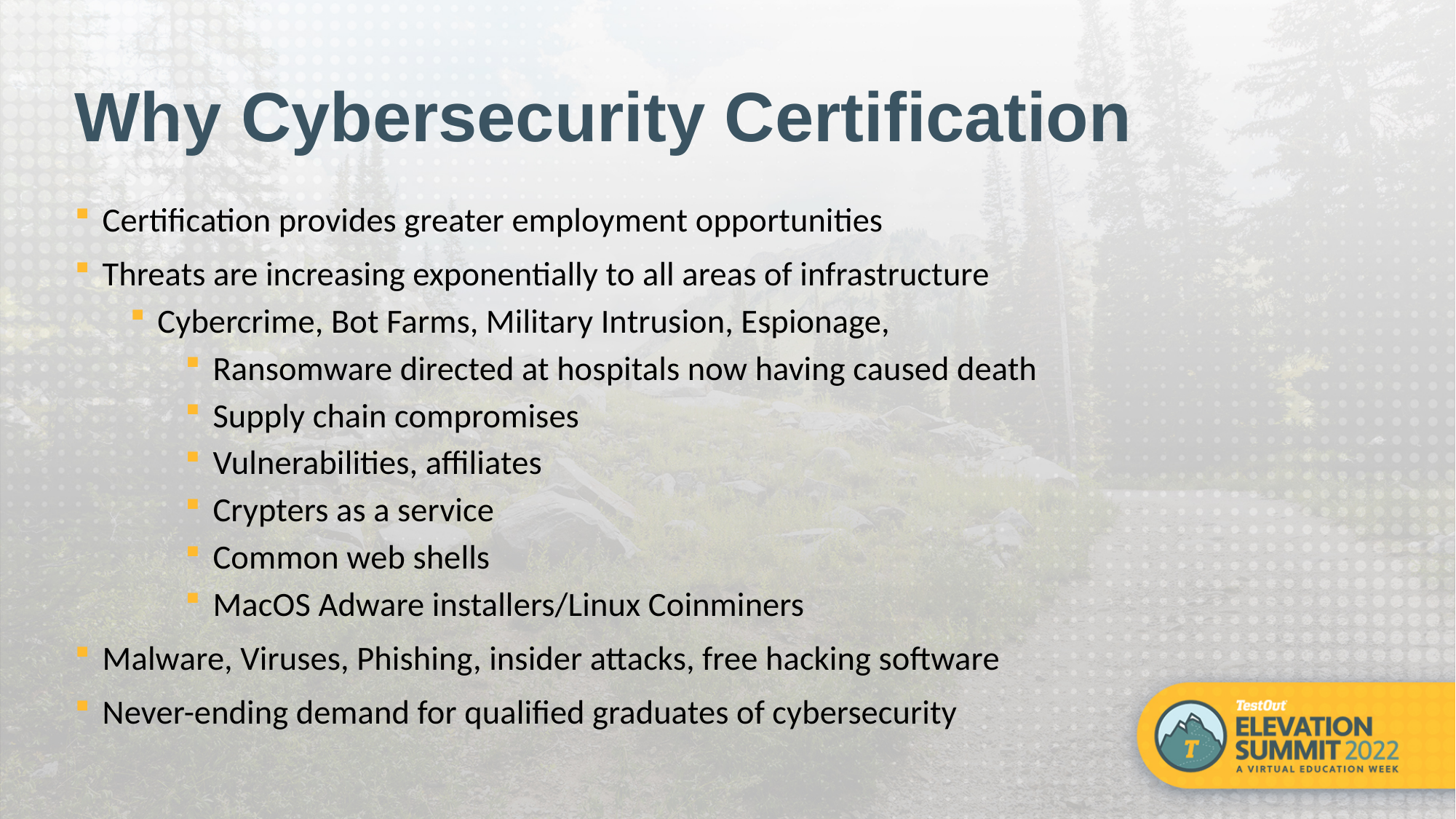

Why Cybersecurity Certification

Certification provides greater employment opportunities
Threats are increasing exponentially to all areas of infrastructure
Cybercrime, Bot Farms, Military Intrusion, Espionage,
Ransomware directed at hospitals now having caused death
Supply chain compromises
Vulnerabilities, affiliates
Crypters as a service
Common web shells
MacOS Adware installers/Linux Coinminers
Malware, Viruses, Phishing, insider attacks, free hacking software
Never-ending demand for qualified graduates of cybersecurity